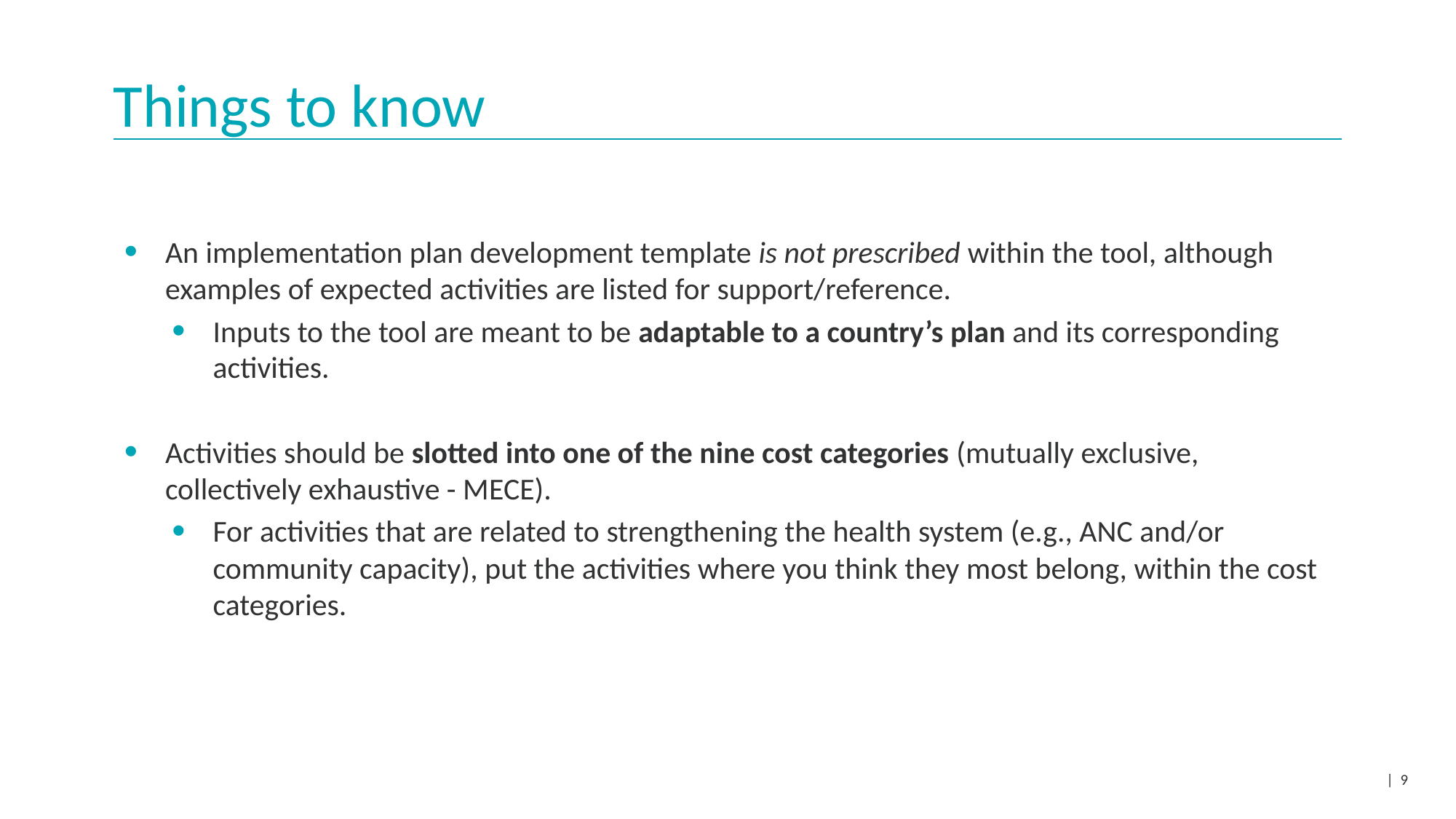

# Things to know

An implementation plan development template is not prescribed within the tool, although examples of expected activities are listed for support/reference.
Inputs to the tool are meant to be adaptable to a country’s plan and its corresponding activities.

Activities should be slotted into one of the nine cost categories (mutually exclusive, collectively exhaustive - MECE).
For activities that are related to strengthening the health system (e.g., ANC and/or community capacity), put the activities where you think they most belong, within the cost categories.